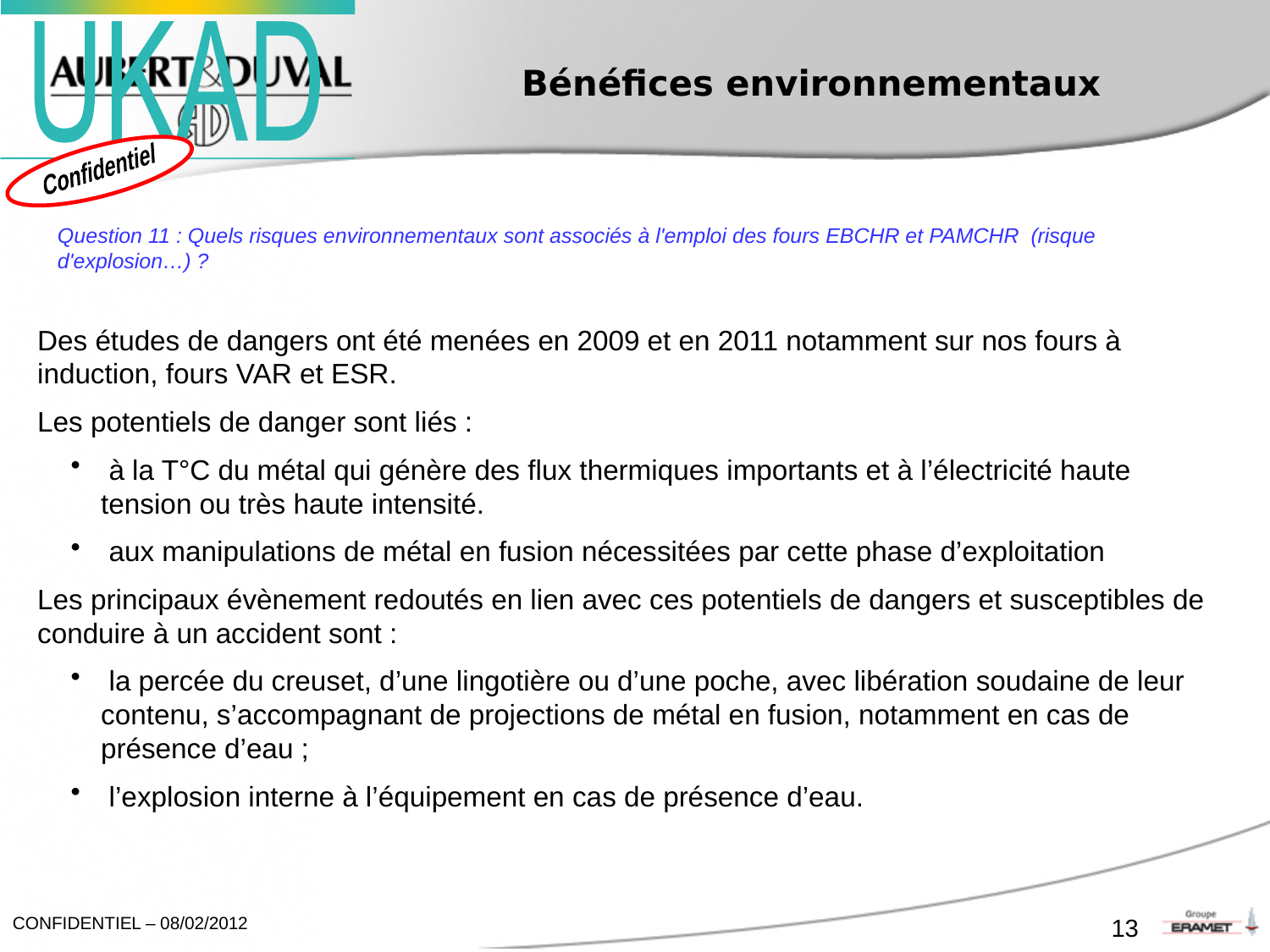

# Bénéfices environnementaux
Question 11 : Quels risques environnementaux sont associés à l'emploi des fours EBCHR et PAMCHR  (risque d'explosion…) ?
Des études de dangers ont été menées en 2009 et en 2011 notamment sur nos fours à induction, fours VAR et ESR.
Les potentiels de danger sont liés :
 à la T°C du métal qui génère des flux thermiques importants et à l’électricité haute tension ou très haute intensité.
 aux manipulations de métal en fusion nécessitées par cette phase d’exploitation
Les principaux évènement redoutés en lien avec ces potentiels de dangers et susceptibles de conduire à un accident sont :
 la percée du creuset, d’une lingotière ou d’une poche, avec libération soudaine de leur contenu, s’accompagnant de projections de métal en fusion, notamment en cas de présence d’eau ;
 l’explosion interne à l’équipement en cas de présence d’eau.

13